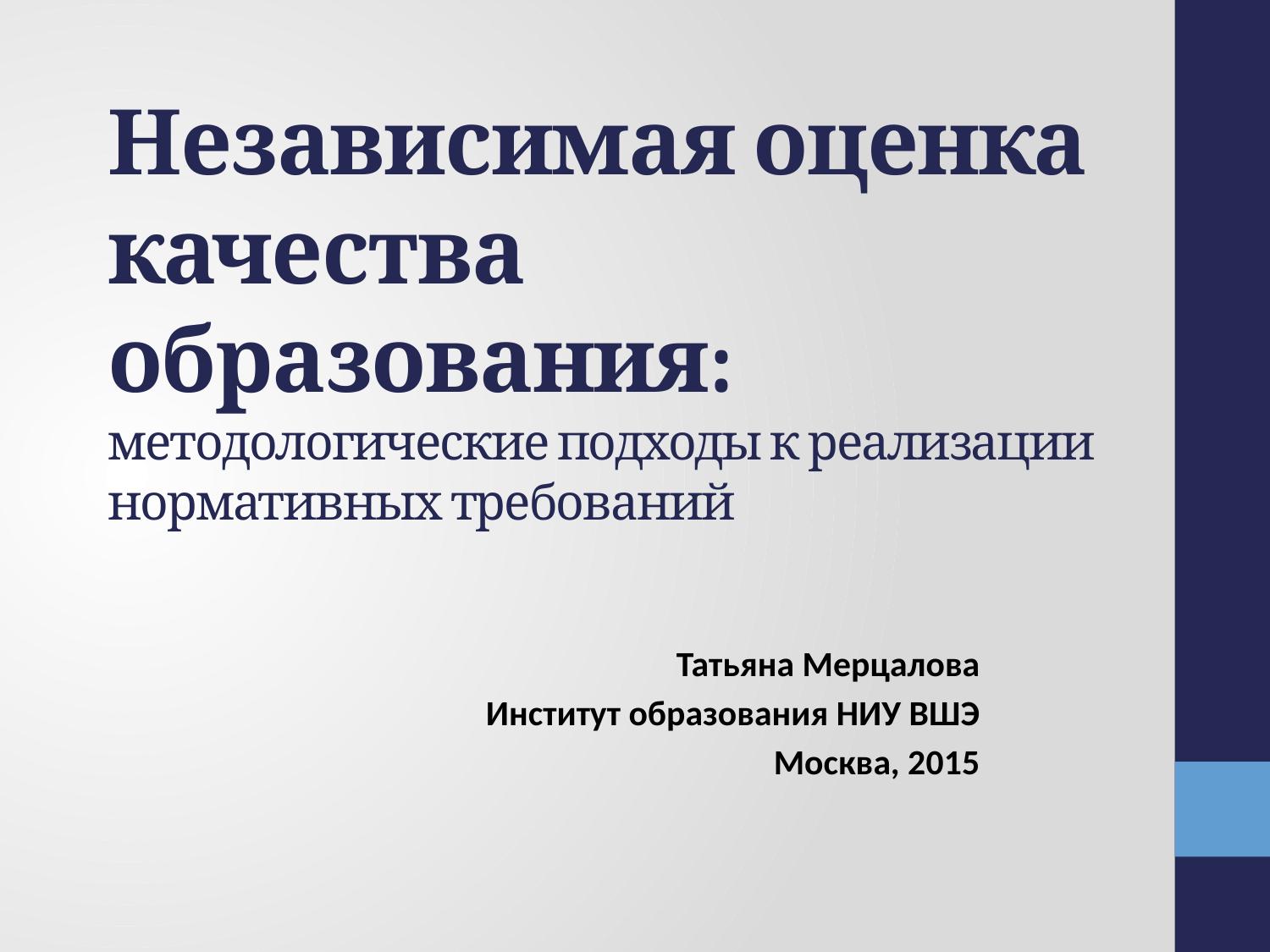

# Независимая оценка качества образования: методологические подходы к реализации нормативных требований
Татьяна Мерцалова
Институт образования НИУ ВШЭ
Москва, 2015